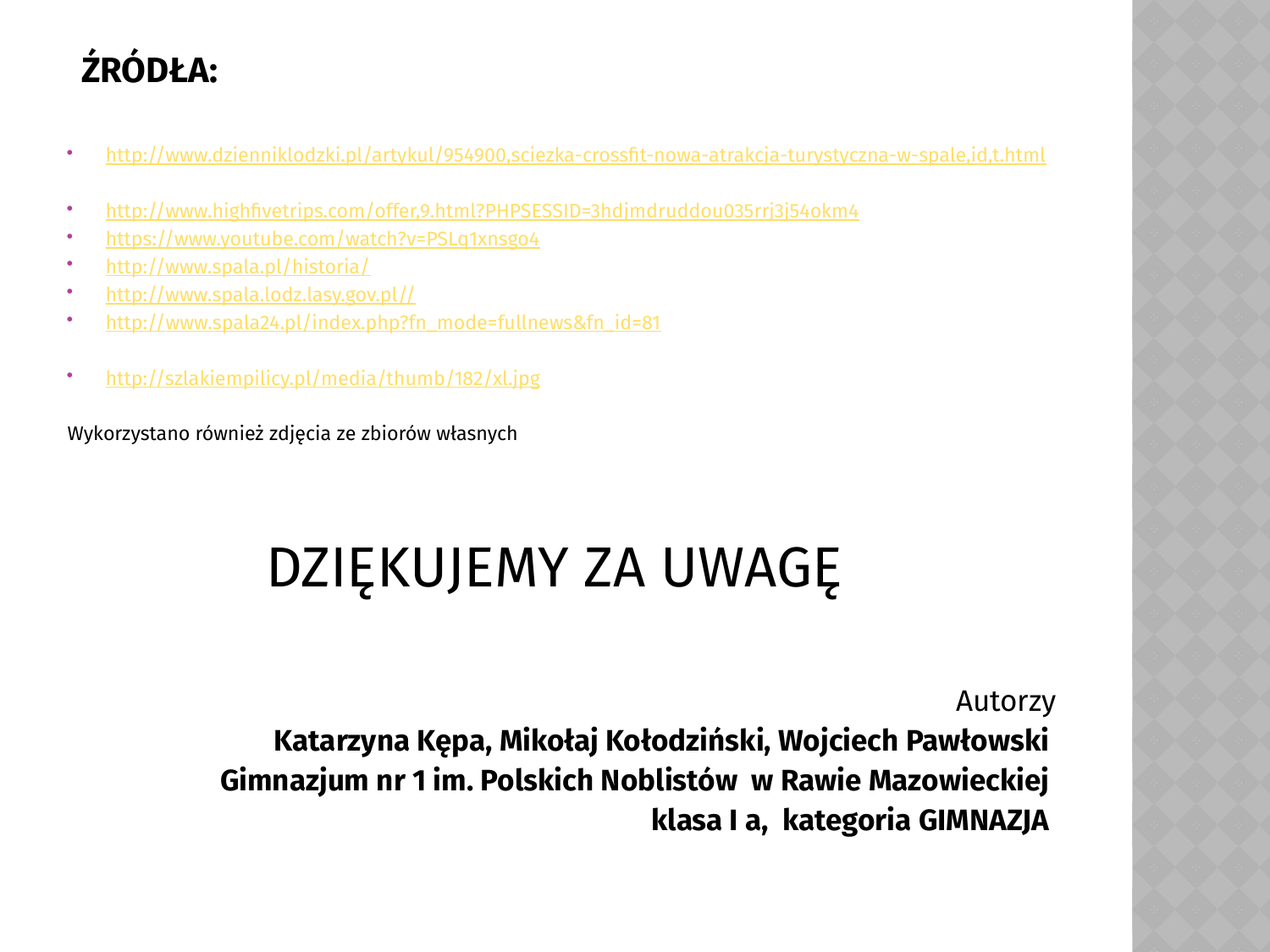

# Źródła:
http://www.dzienniklodzki.pl/artykul/954900,sciezka-crossfit-nowa-atrakcja-turystyczna-w-spale,id,t.html

http://www.highfivetrips.com/offer,9.html?PHPSESSID=3hdjmdruddou035rrj3j54okm4
https://www.youtube.com/watch?v=PSLq1xnsgo4
http://www.spala.pl/historia/
http://www.spala.lodz.lasy.gov.pl//
http://www.spala24.pl/index.php?fn_mode=fullnews&fn_id=81

http://szlakiempilicy.pl/media/thumb/182/xl.jpg

Wykorzystano również zdjęcia ze zbiorów własnych

DZIĘKUJEMY ZA UWAGĘ

Autorzy
Katarzyna Kępa, Mikołaj Kołodziński, Wojciech Pawłowski
Gimnazjum nr 1 im. Polskich Noblistów  w Rawie Mazowieckiej
klasa I a,  kategoria GIMNAZJA